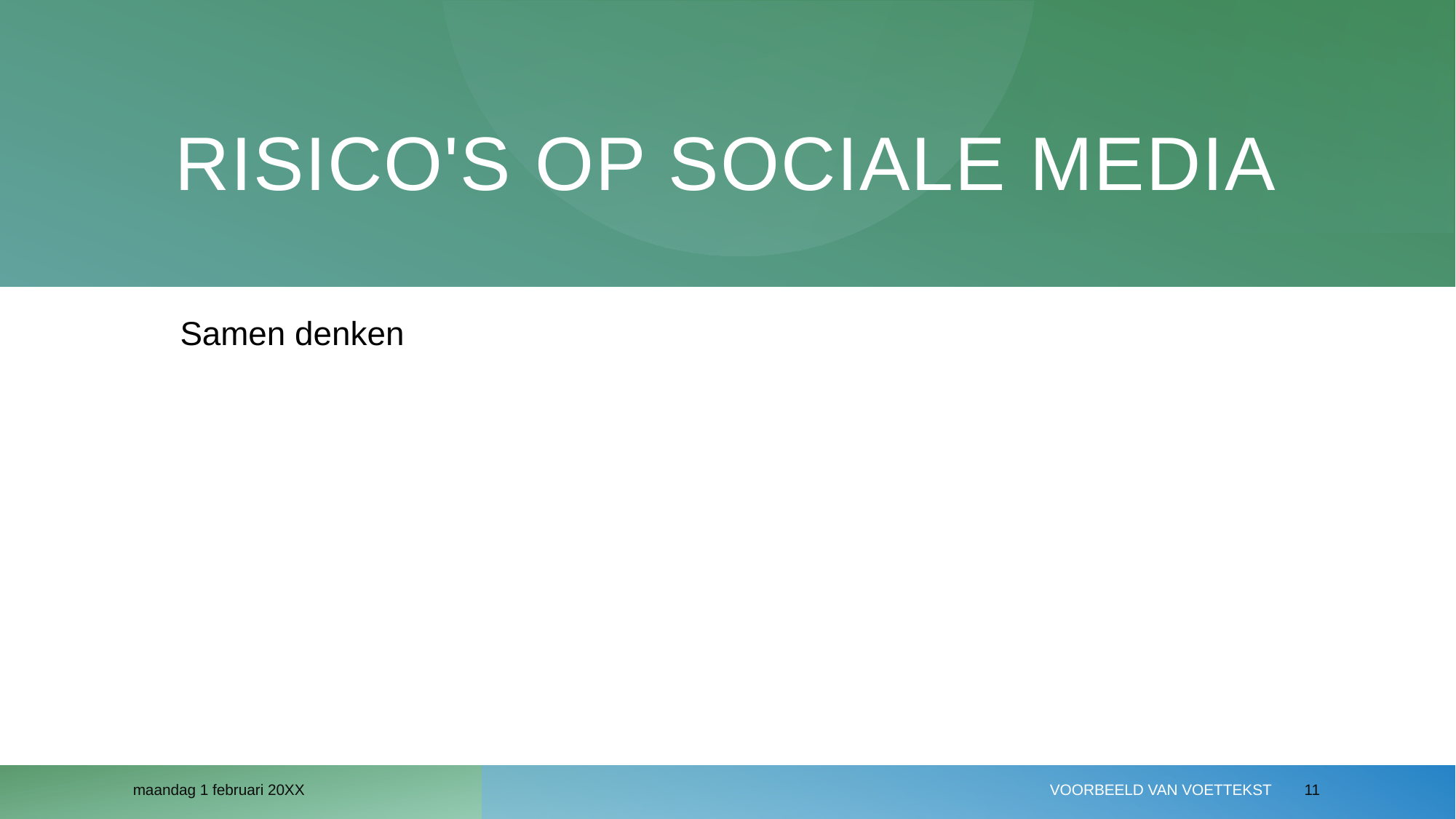

# risico's op sociale media
Samen denken
maandag 1 februari 20XX
Voorbeeld van voettekst
11